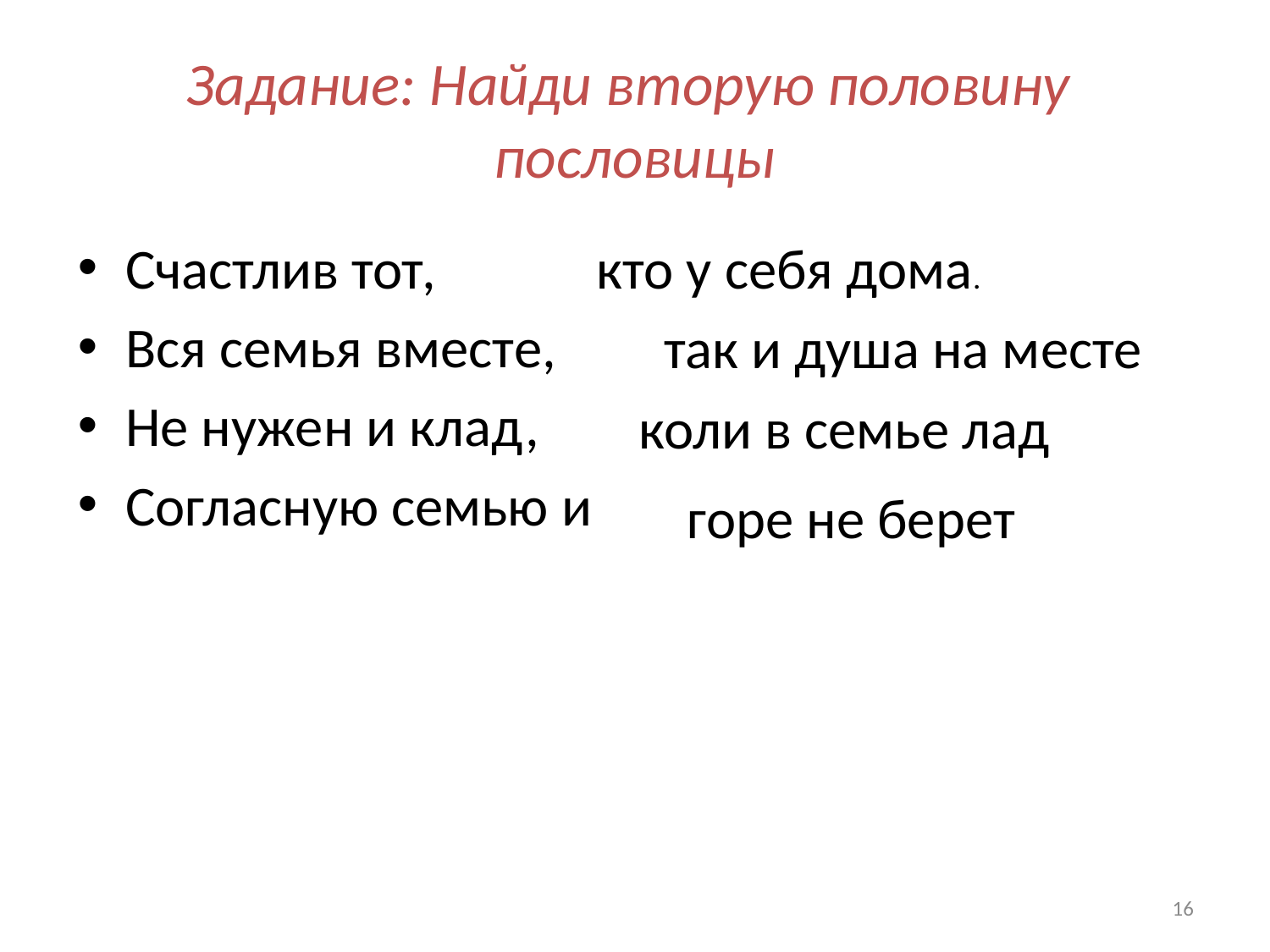

# Задание: Найди вторую половину  пословицы
Счастлив тот,
Вся семья вместе,
Не нужен и клад,
Согласную семью и

кто у себя дома.
так и душа на месте
коли в семье лад
горе не берет
16